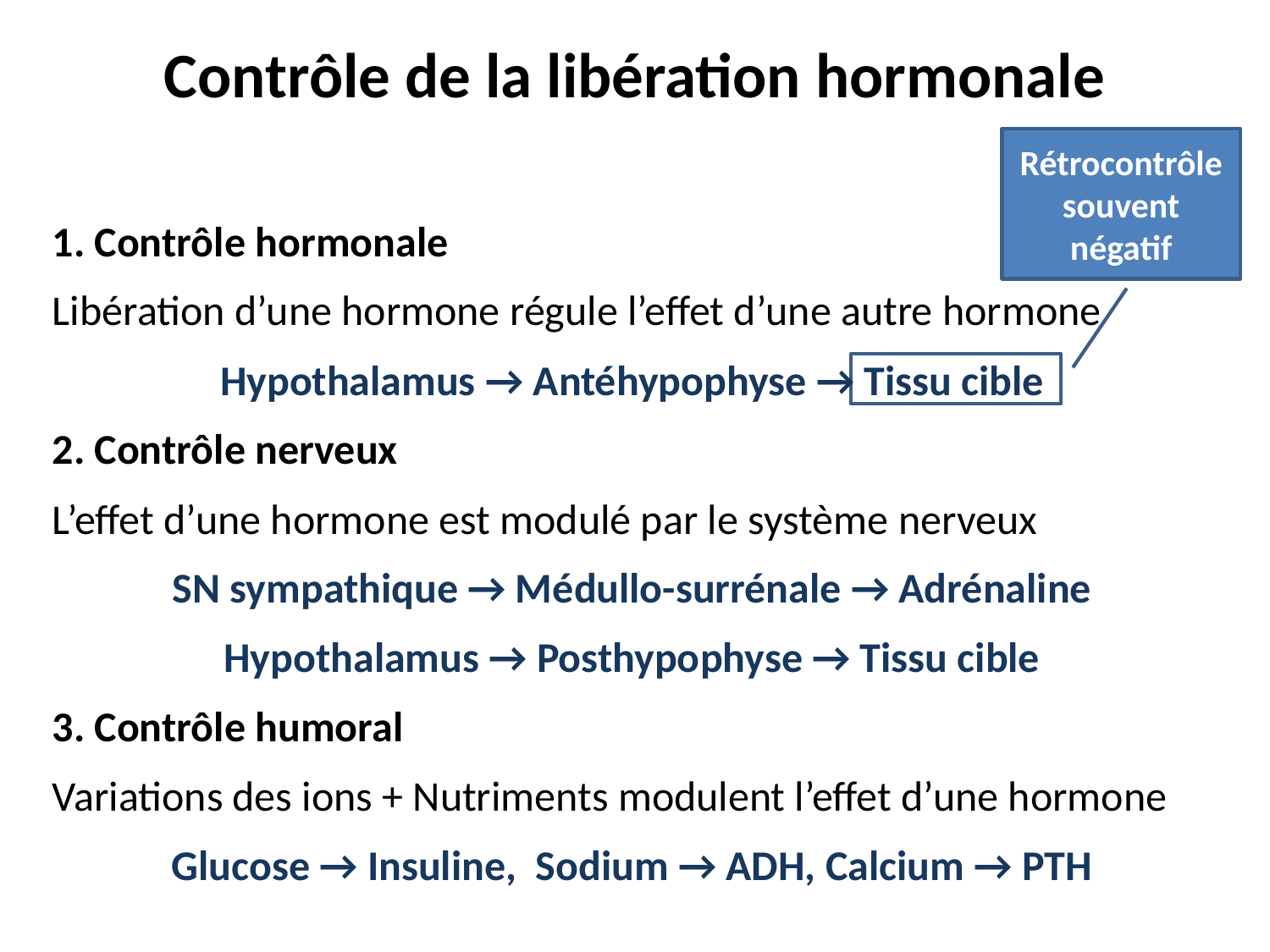

# Contrôle de la libération hormonale
Rétrocontrôle souvent négatif
1. Contrôle hormonale
Libération d’une hormone régule l’effet d’une autre hormone
Hypothalamus → Antéhypophyse → Tissu cible
2. Contrôle nerveux
L’effet d’une hormone est modulé par le système nerveux
SN sympathique → Médullo-surrénale → Adrénaline
Hypothalamus → Posthypophyse → Tissu cible
3. Contrôle humoral
Variations des ions + Nutriments modulent l’effet d’une hormone
Glucose → Insuline,  Sodium → ADH, Calcium → PTH